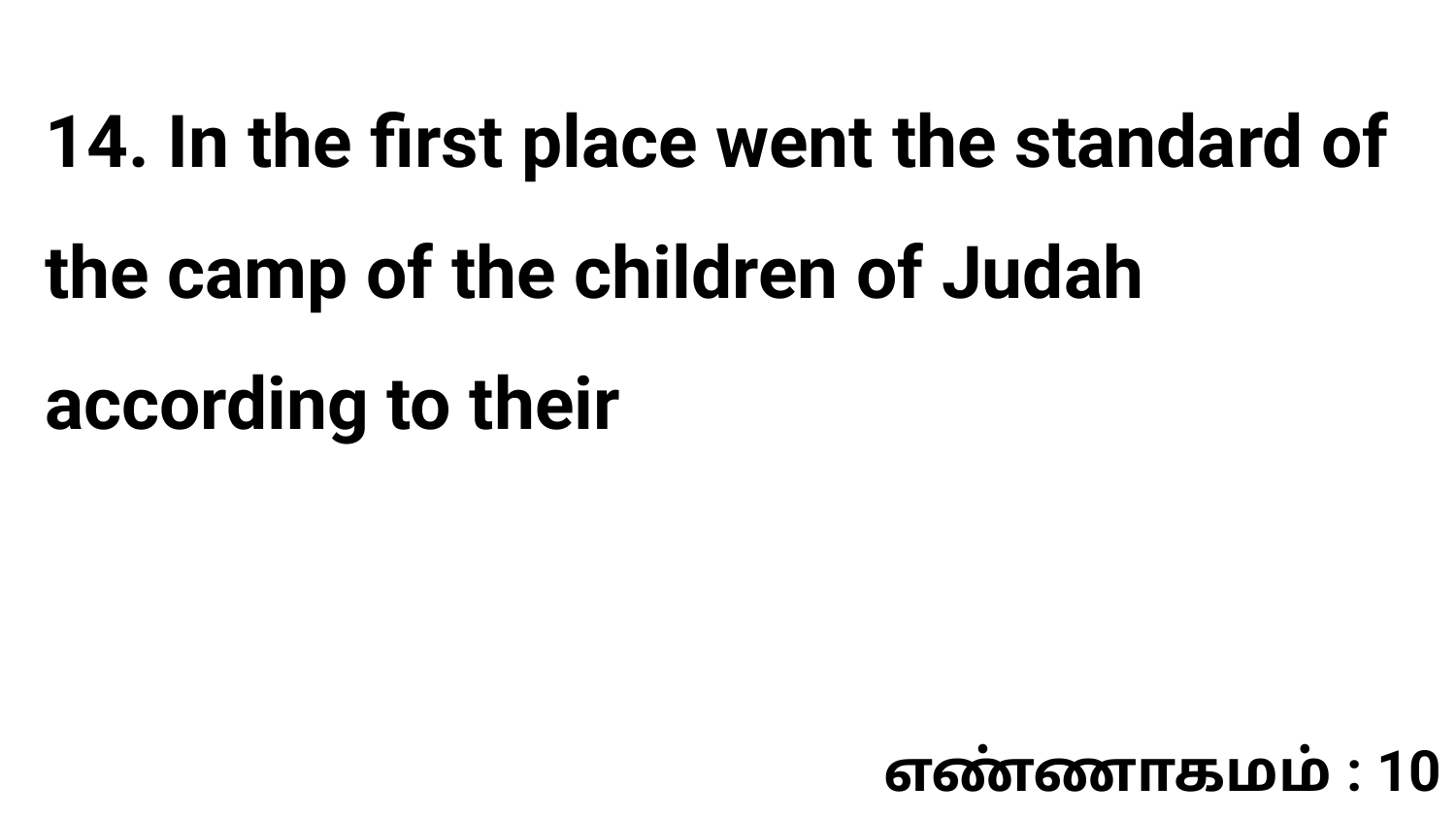

14. In the first place went the standard of the camp of the children of Judah according to their
எண்ணாகமம் : 10